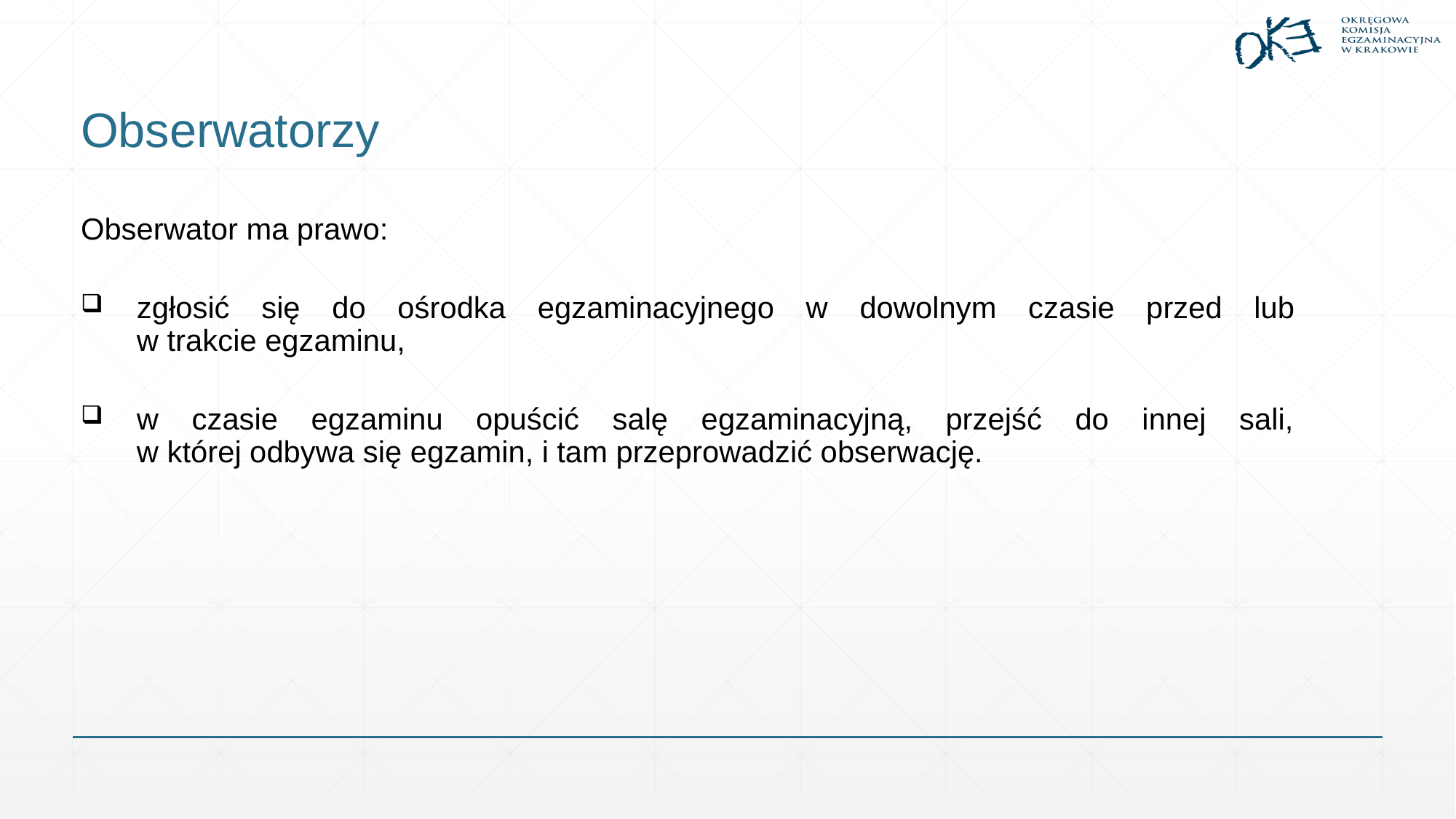

# Obserwatorzy
Obserwator ma prawo:
zgłosić się do ośrodka egzaminacyjnego w dowolnym czasie przed lub
w trakcie egzaminu,
w czasie egzaminu opuścić salę egzaminacyjną, przejść do innej sali,
w której odbywa się egzamin, i tam przeprowadzić obserwację.